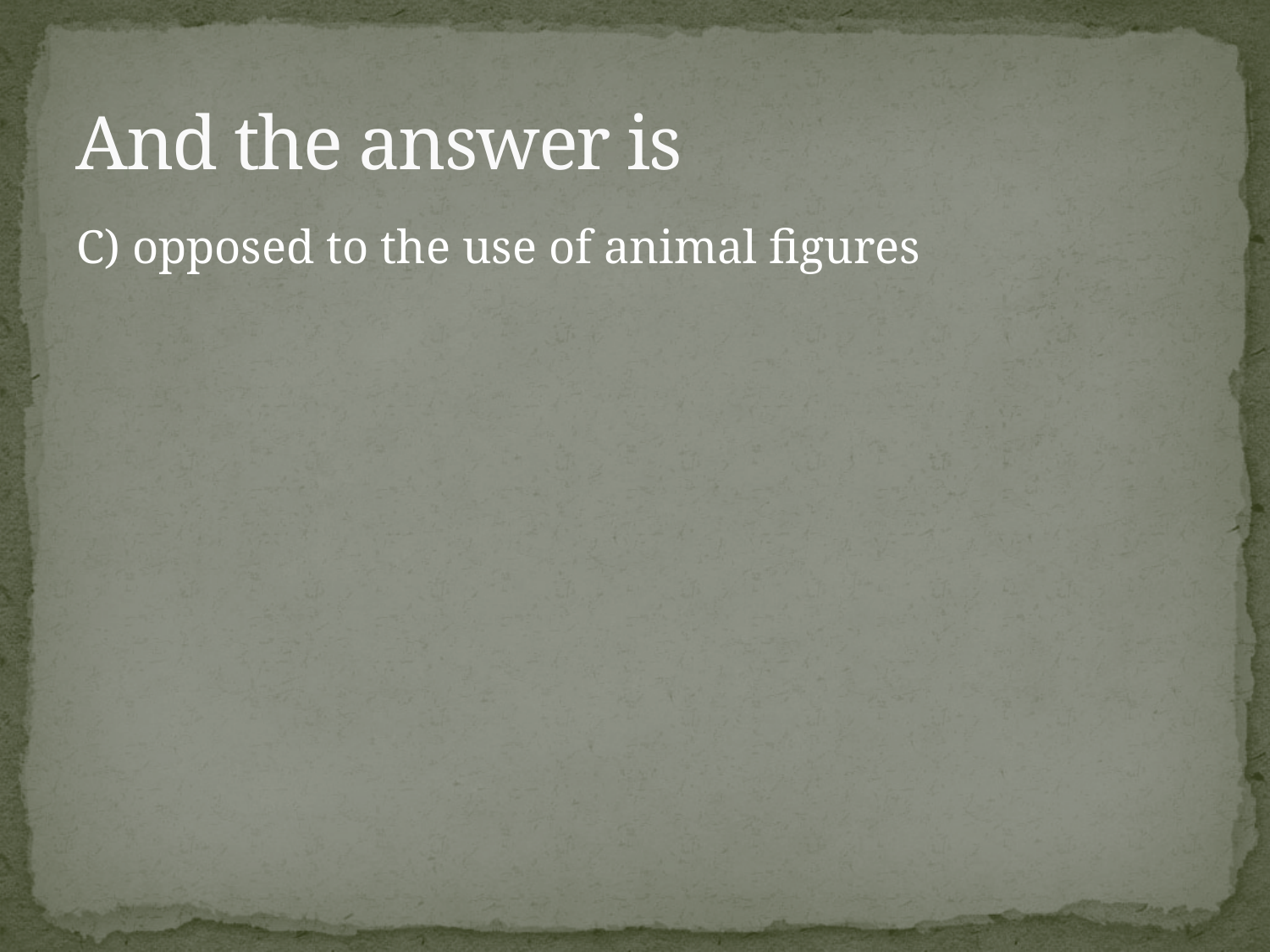

# And the answer is
C) opposed to the use of animal figures